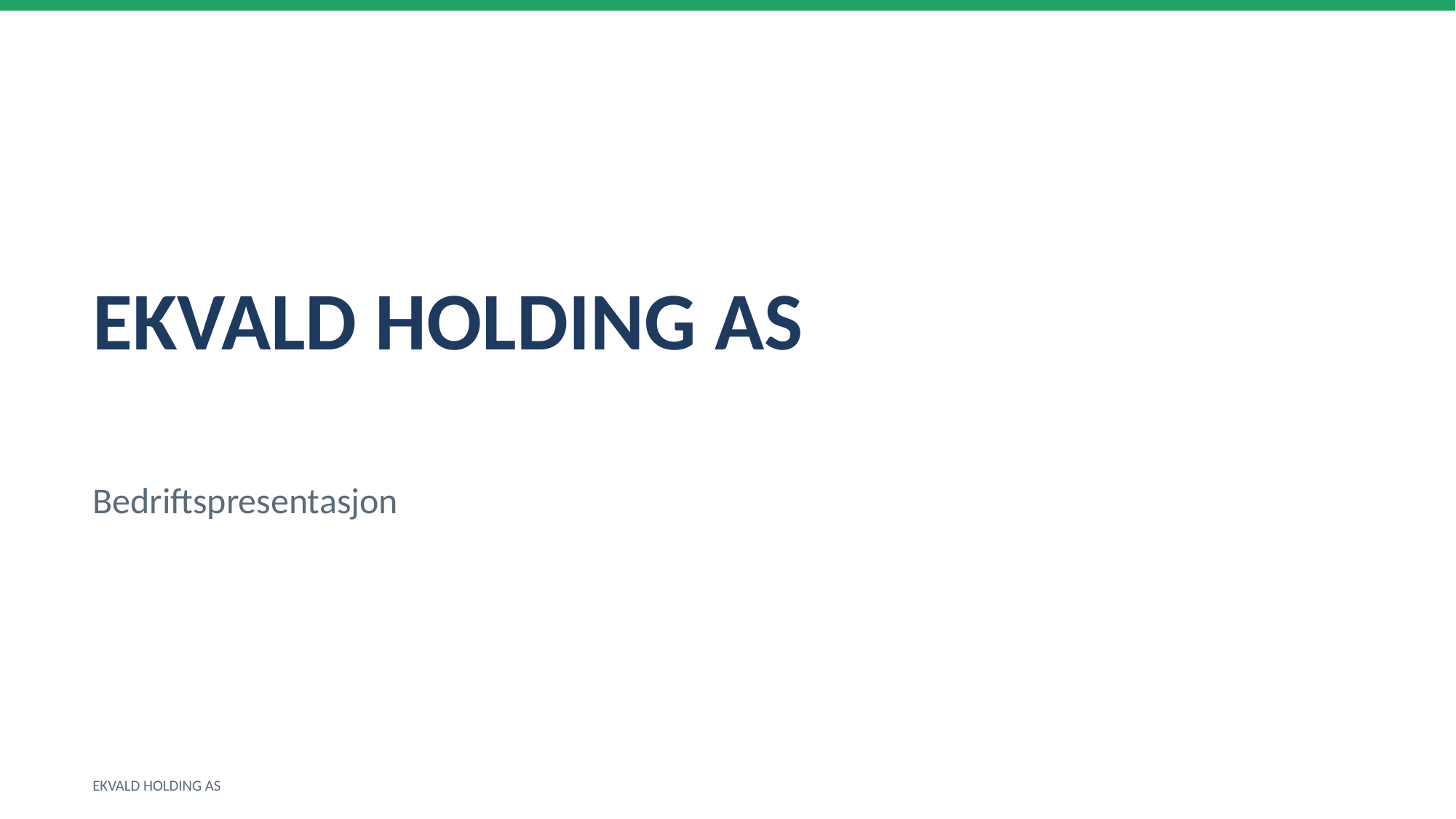

EKVALD HOLDING AS
Bedriftspresentasjon
EKVALD HOLDING AS